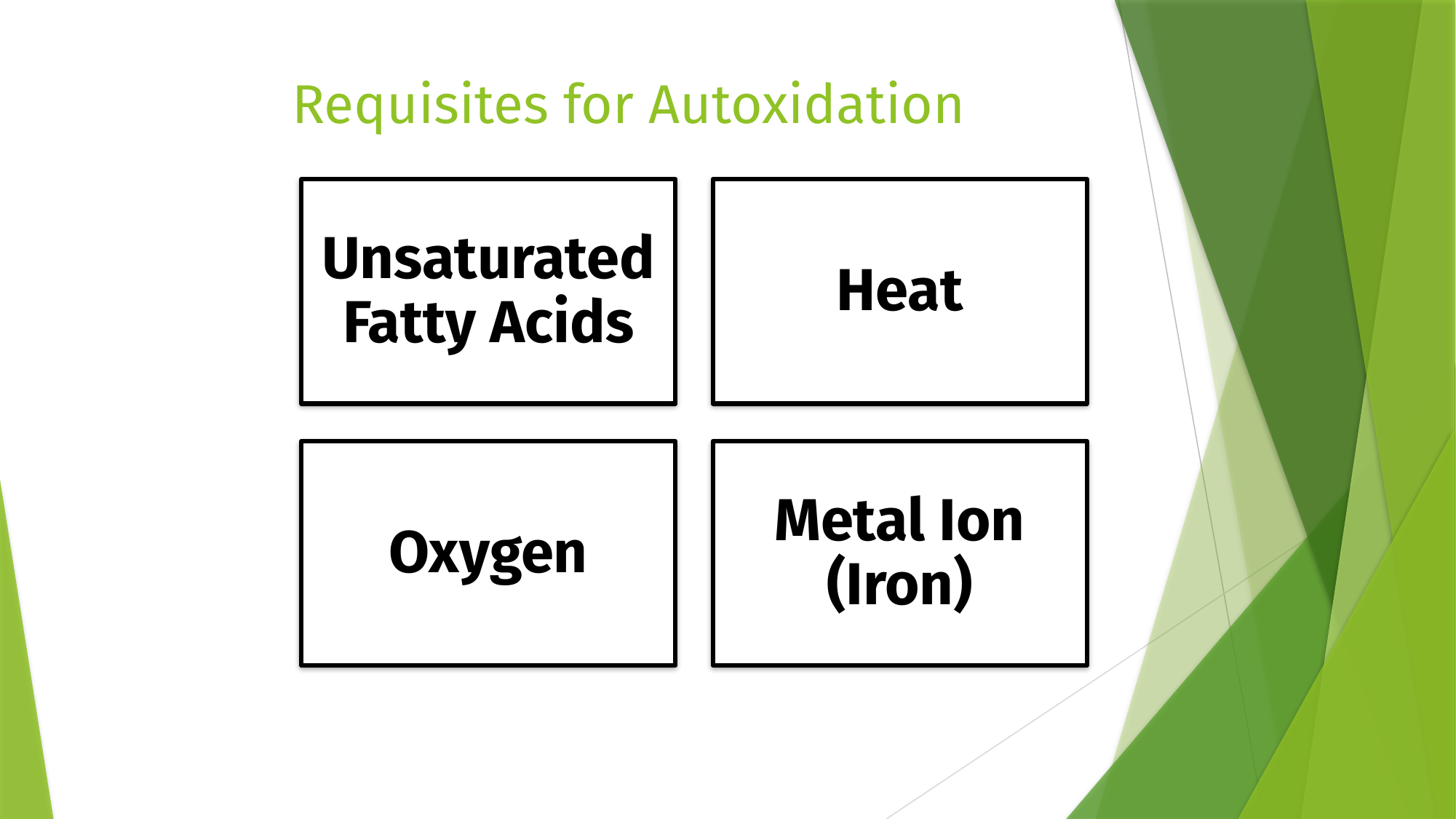

# Requisites for Autoxidation
Unsaturated Fatty Acids
Heat
Oxygen
Metal Ion (Iron)